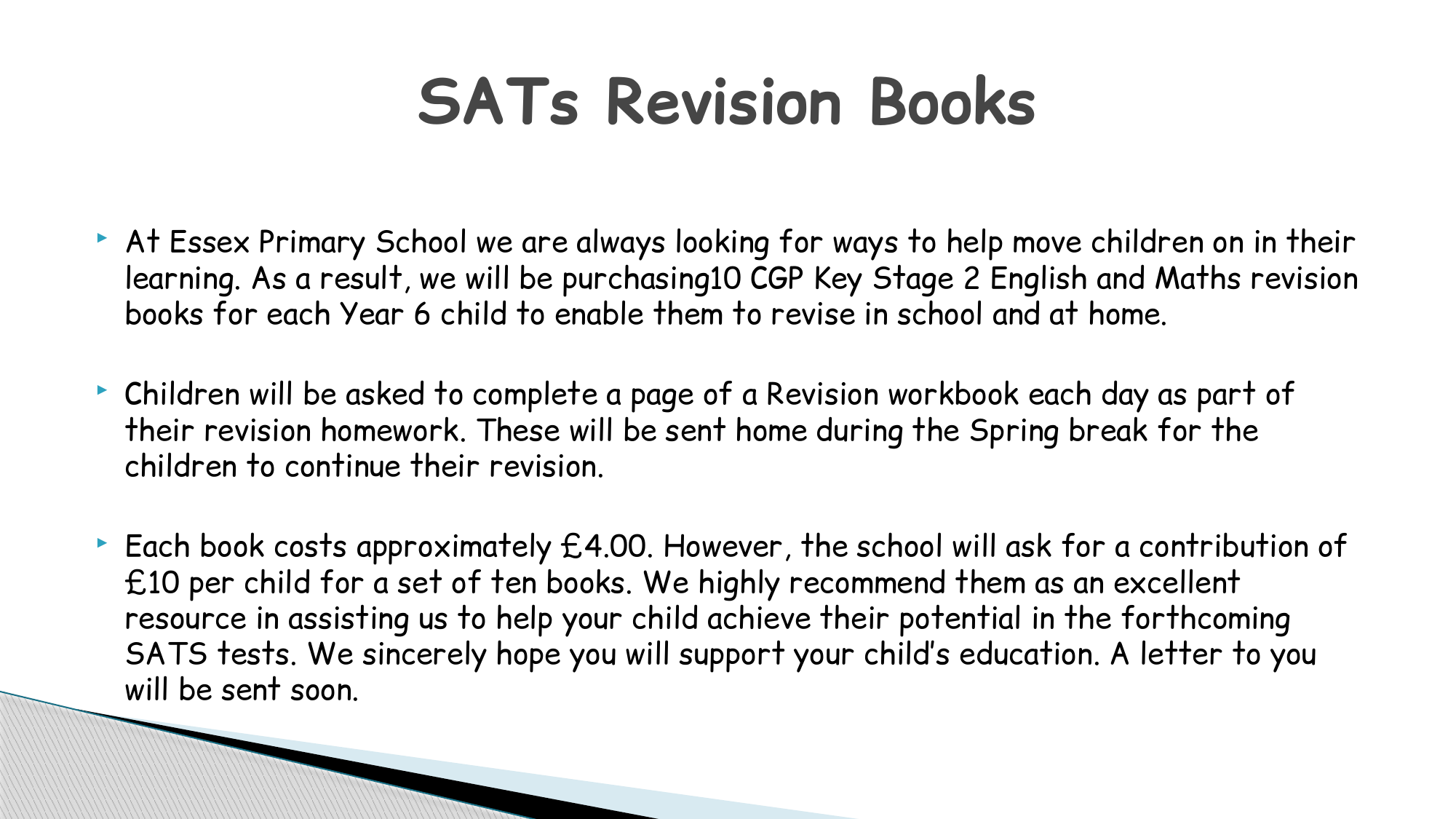

# SATs Revision Books

At Essex Primary School we are always looking for ways to help move children on in their learning. As a result, we will be purchasing10 CGP Key Stage 2 English and Maths revision books for each Year 6 child to enable them to revise in school and at home.

Children will be asked to complete a page of a Revision workbook each day as part of their revision homework. These will be sent home during the Spring break for the children to continue their revision.

Each book costs approximately £4.00. However, the school will ask for a contribution of £10 per child for a set of ten books. We highly recommend them as an excellent resource in assisting us to help your child achieve their potential in the forthcoming SATS tests. We sincerely hope you will support your child’s education. A letter to you will be sent soon.